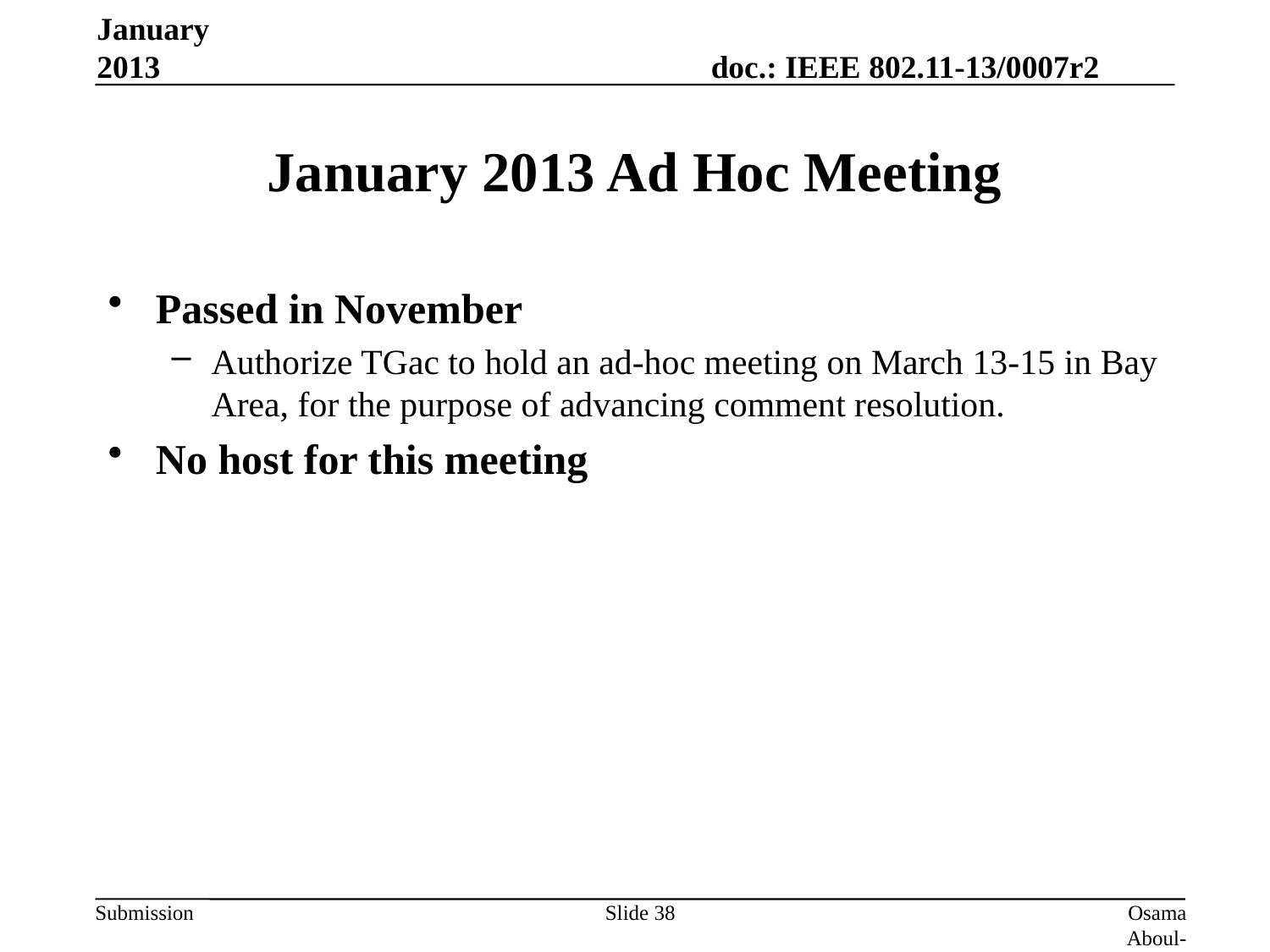

January 2013
# January 2013 Ad Hoc Meeting
Passed in November
Authorize TGac to hold an ad-hoc meeting on March 13-15 in Bay Area, for the purpose of advancing comment resolution.
No host for this meeting
Slide 38
Osama Aboul-Magd (Huawei Technologies)